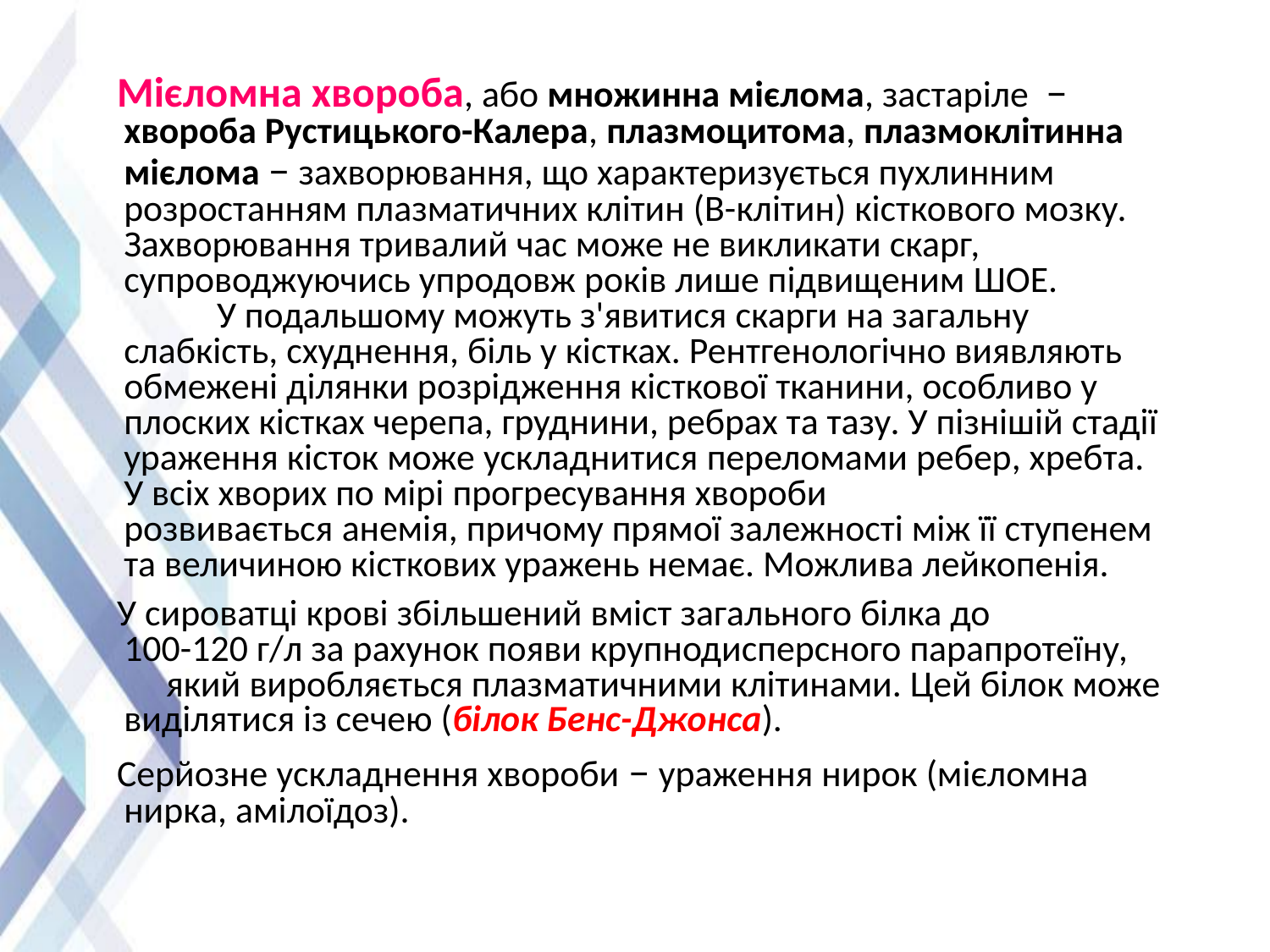

Мієломна хвороба, або множинна мієлома, застаріле  – хвороба Рустицького-Калера, плазмоцитома, плазмоклітинна мієлома – захворювання, що характеризується пухлинним розростанням плазматичних клітин (В-клітин) кісткового мозку. Захворювання тривалий час може не викликати скарг, супроводжуючись упродовж років лише підвищеним ШОЕ.                         У подальшому можуть з'явитися скарги на загальну слабкість, схуднення, біль у кістках. Рентгенологічно виявляють обмежені ділянки розрідження кісткової тканини, особливо у плоских кістках черепа, груднини, ребрах та тазу. У пізнішій стадії ураження кісток може ускладнитися переломами ребер, хребта. У всіх хворих по мірі прогресування хвороби розвивається анемія, причому прямої залежності між її ступенем та величиною кісткових уражень немає. Можлива лейкопенія.
  У сироватці крові збільшений вміст загального білка до                      100-120 г/л за рахунок появи крупнодисперсного парапротеїну,          який виробляється плазматичними клітинами. Цей білок може виділятися із сечею (білок Бенс-Джонса).
  Серйозне ускладнення хвороби – ураження нирок (мієломна нирка, амілоїдоз).